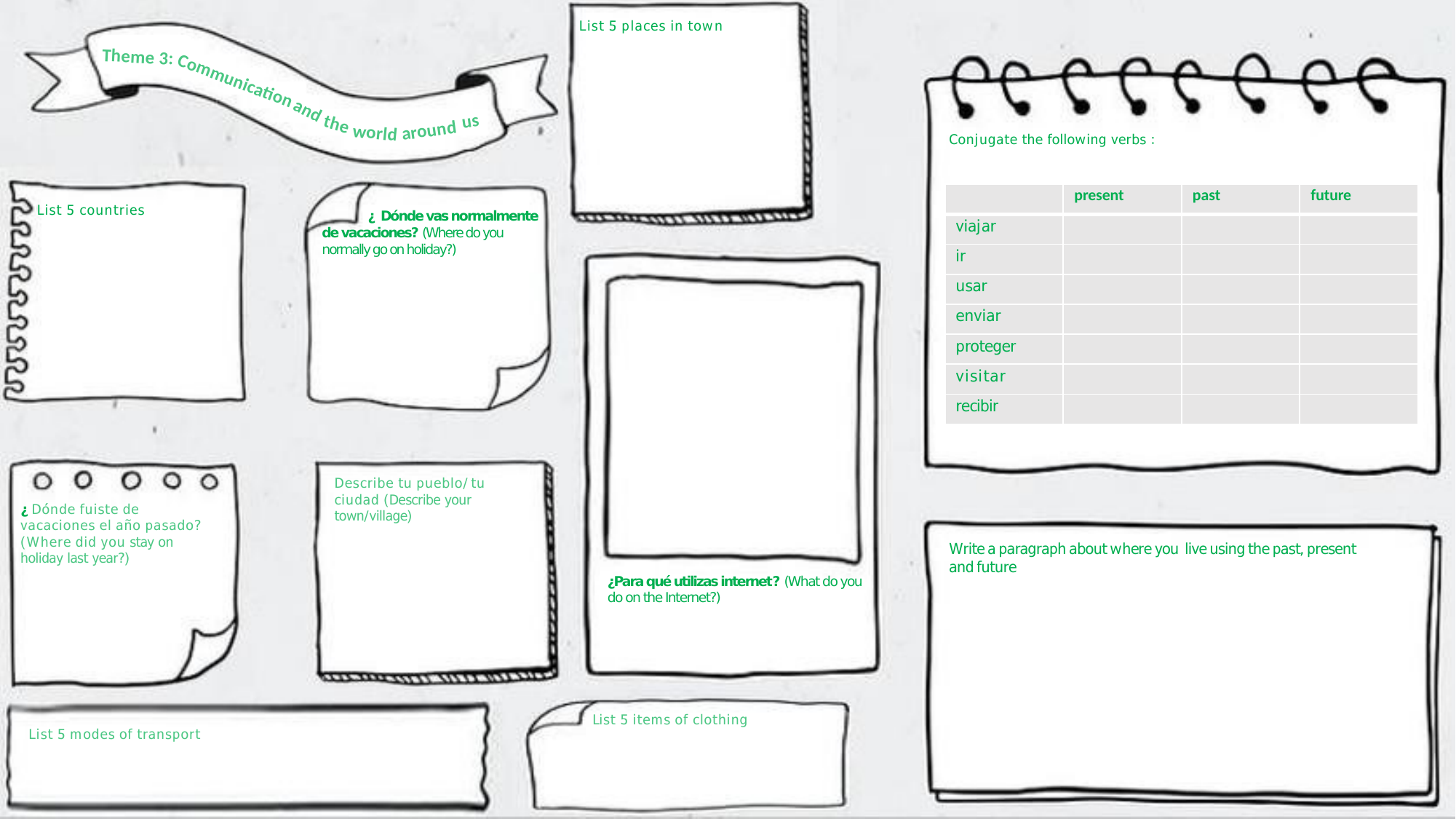

List 5 places in town

Theme 3:
Communication
and
the
around
world
us
Conjugate the following verbs :
|  | present | past | future |
| --- | --- | --- | --- |
| viajar |  |  |  |
| ir |  |  |  |
| usar |  |  |  |
| enviar |  |  |  |
| proteger |  |  |  |
| visitar |  |  |  |
| recibir |  |  |  |
List 5 countries
¿ Dónde vas normalmente de vacaciones? (Where do you normally go on holiday?)
Describe tu pueblo/tu ciudad (Describe your town/village)
¿ Dónde fuiste de vacaciones el año pasado? (Where did you stay on holiday last year?)
Write a paragraph about where you  live using the past, present and future
¿Para qué utilizas internet? (What do you do on the Internet?)
List 5 items of clothing
List 5 modes of transport